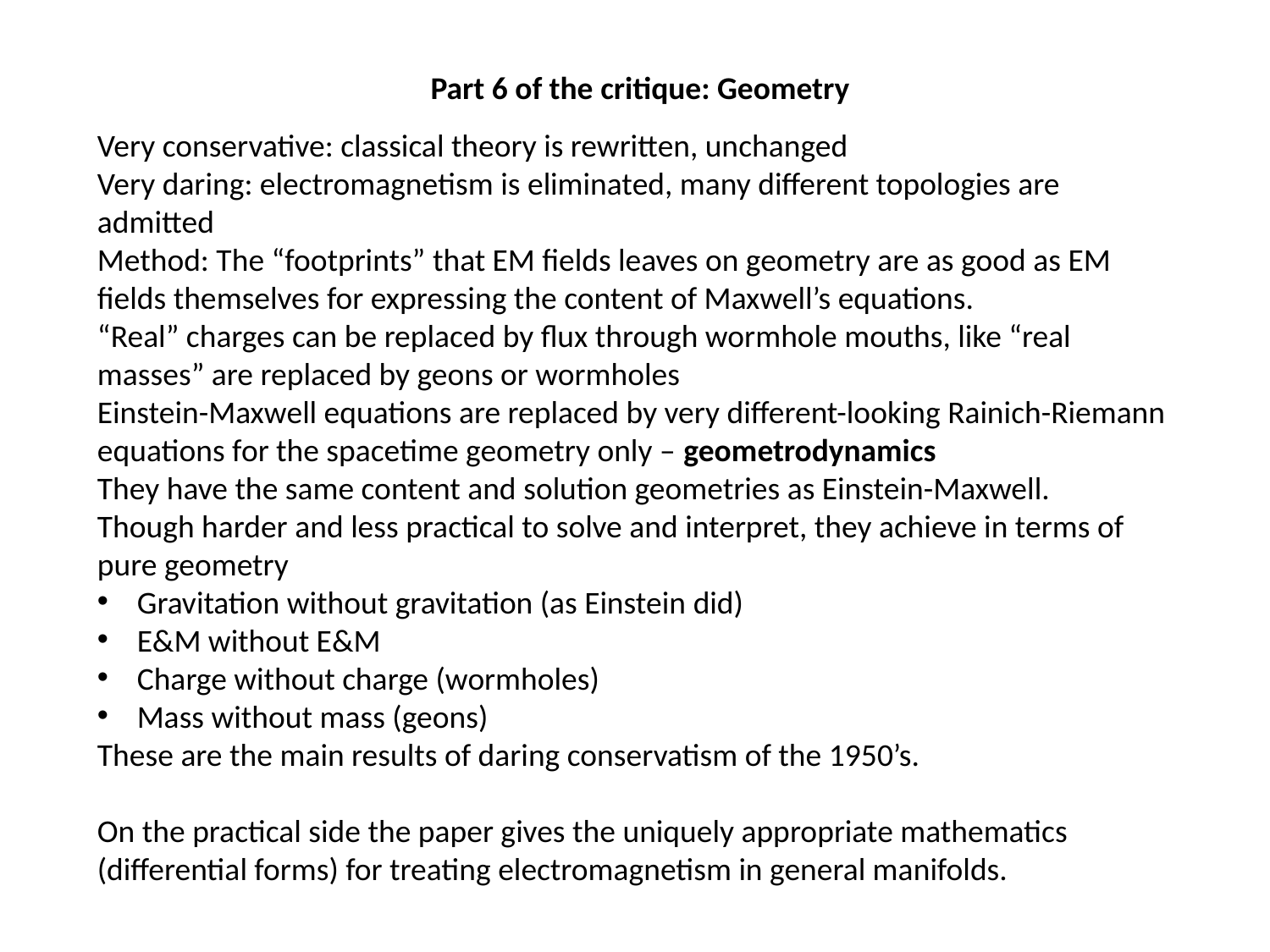

Part 6 of the critique: Geometry
Very conservative: classical theory is rewritten, unchanged
Very daring: electromagnetism is eliminated, many different topologies are admitted
Method: The “footprints” that EM fields leaves on geometry are as good as EM fields themselves for expressing the content of Maxwell’s equations.
“Real” charges can be replaced by flux through wormhole mouths, like “real masses” are replaced by geons or wormholes
Einstein-Maxwell equations are replaced by very different-looking Rainich-Riemann equations for the spacetime geometry only – geometrodynamics
They have the same content and solution geometries as Einstein-Maxwell.
Though harder and less practical to solve and interpret, they achieve in terms of pure geometry
Gravitation without gravitation (as Einstein did)
E&M without E&M
Charge without charge (wormholes)
Mass without mass (geons)
These are the main results of daring conservatism of the 1950’s.

On the practical side the paper gives the uniquely appropriate mathematics (differential forms) for treating electromagnetism in general manifolds.